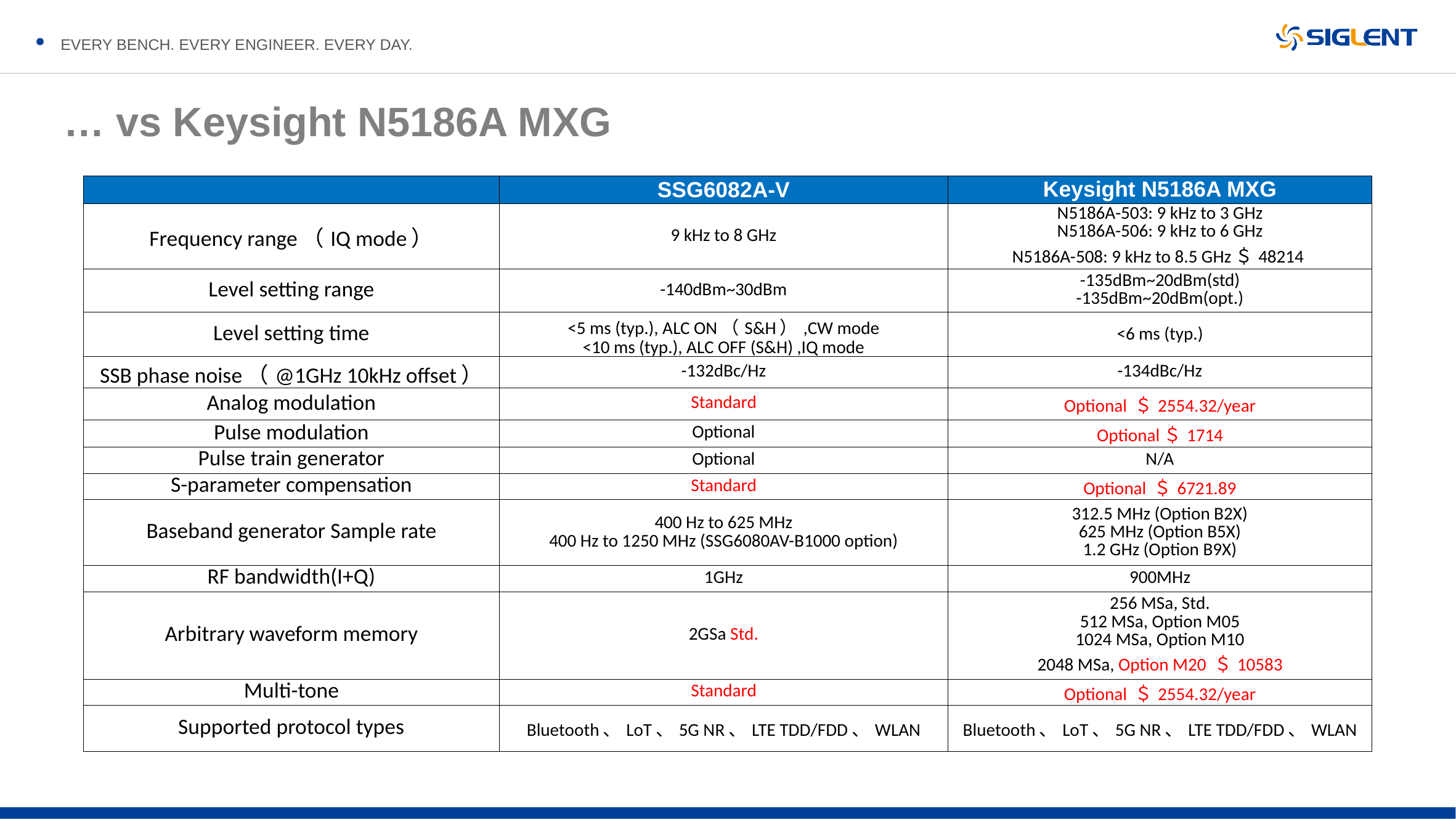

… vs Keysight N5186A MXG
|  | SSG6082A-V | Keysight N5186A MXG |
| --- | --- | --- |
| Frequency range（IQ mode） | 9 kHz to 8 GHz | N5186A-503: 9 kHz to 3 GHz N5186A-506: 9 kHz to 6 GHz N5186A-508: 9 kHz to 8.5 GHz＄48214 |
| Level setting range | -140dBm~30dBm | -135dBm~20dBm(std) -135dBm~20dBm(opt.) |
| Level setting time | <5 ms (typ.), ALC ON（S&H）,CW mode <10 ms (typ.), ALC OFF (S&H) ,IQ mode | <6 ms (typ.) |
| SSB phase noise（@1GHz 10kHz offset） | -132dBc/Hz | -134dBc/Hz |
| Analog modulation | Standard | Optional ＄2554.32/year |
| Pulse modulation | Optional | Optional＄1714 |
| Pulse train generator | Optional | N/A |
| S-parameter compensation | Standard | Optional ＄6721.89 |
| Baseband generator Sample rate | 400 Hz to 625 MHz 400 Hz to 1250 MHz (SSG6080AV-B1000 option) | 312.5 MHz (Option B2X) 625 MHz (Option B5X) 1.2 GHz (Option B9X) |
| RF bandwidth(I+Q) | 1GHz | 900MHz |
| Arbitrary waveform memory | 2GSa Std. | 256 MSa, Std. 512 MSa, Option M05 1024 MSa, Option M10 2048 MSa, Option M20 ＄10583 |
| Multi-tone | Standard | Optional ＄2554.32/year |
| Supported protocol types | Bluetooth、LoT、5G NR、LTE TDD/FDD、WLAN | Bluetooth、LoT、5G NR、LTE TDD/FDD、WLAN |